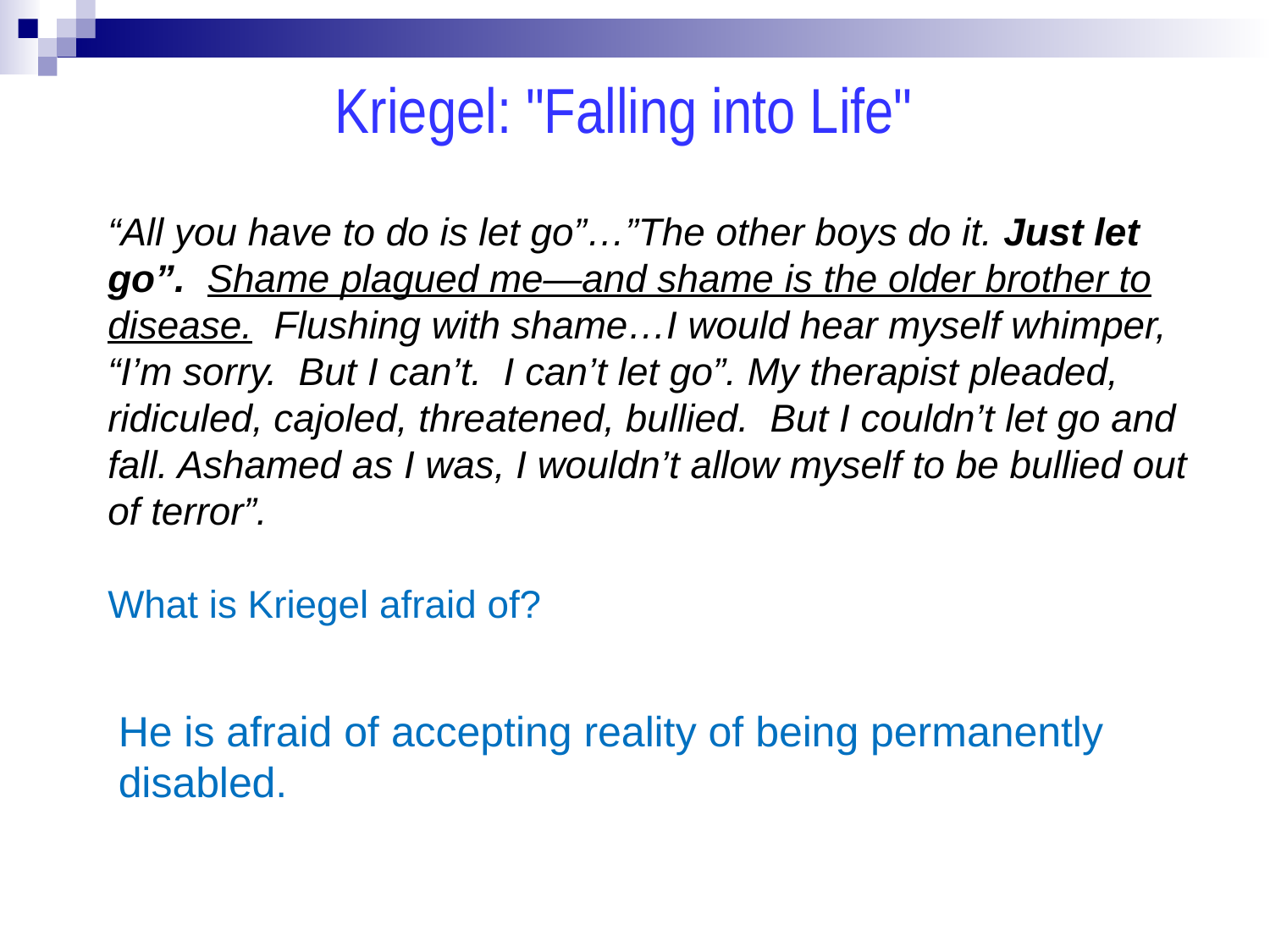

Kriegel: "Falling into Life"
“All you have to do is let go”…”The other boys do it. Just let go”.  Shame plagued me—and shame is the older brother to disease.  Flushing with shame…I would hear myself whimper, “I’m sorry.  But I can’t.  I can’t let go”. My therapist pleaded, ridiculed, cajoled, threatened, bullied.  But I couldn’t let go and fall. Ashamed as I was, I wouldn’t allow myself to be bullied out of terror”.

What is Kriegel afraid of?
He is afraid of accepting reality of being permanently disabled.